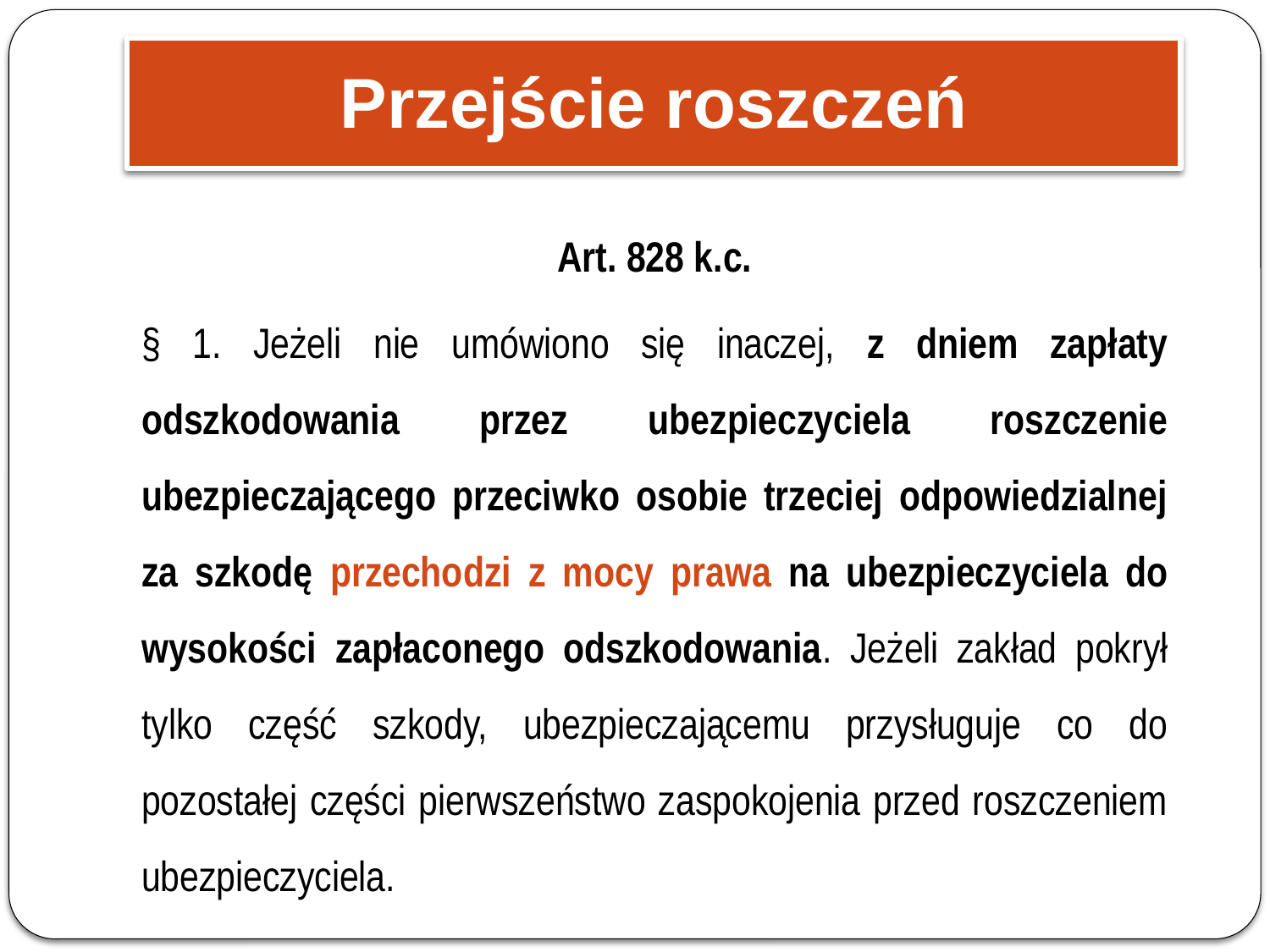

Przejście roszczeń
Art. 828 k.c.
§ 1. Jeżeli nie umówiono się inaczej, z dniem zapłaty odszkodowania przez ubezpieczyciela roszczenie ubezpieczającego przeciwko osobie trzeciej odpowiedzialnej za szkodę przechodzi z mocy prawa na ubezpieczyciela do wysokości zapłaconego odszkodowania. Jeżeli zakład pokrył tylko część szkody, ubezpieczającemu przysługuje co do pozostałej części pierwszeństwo zaspokojenia przed roszczeniem ubezpieczyciela.